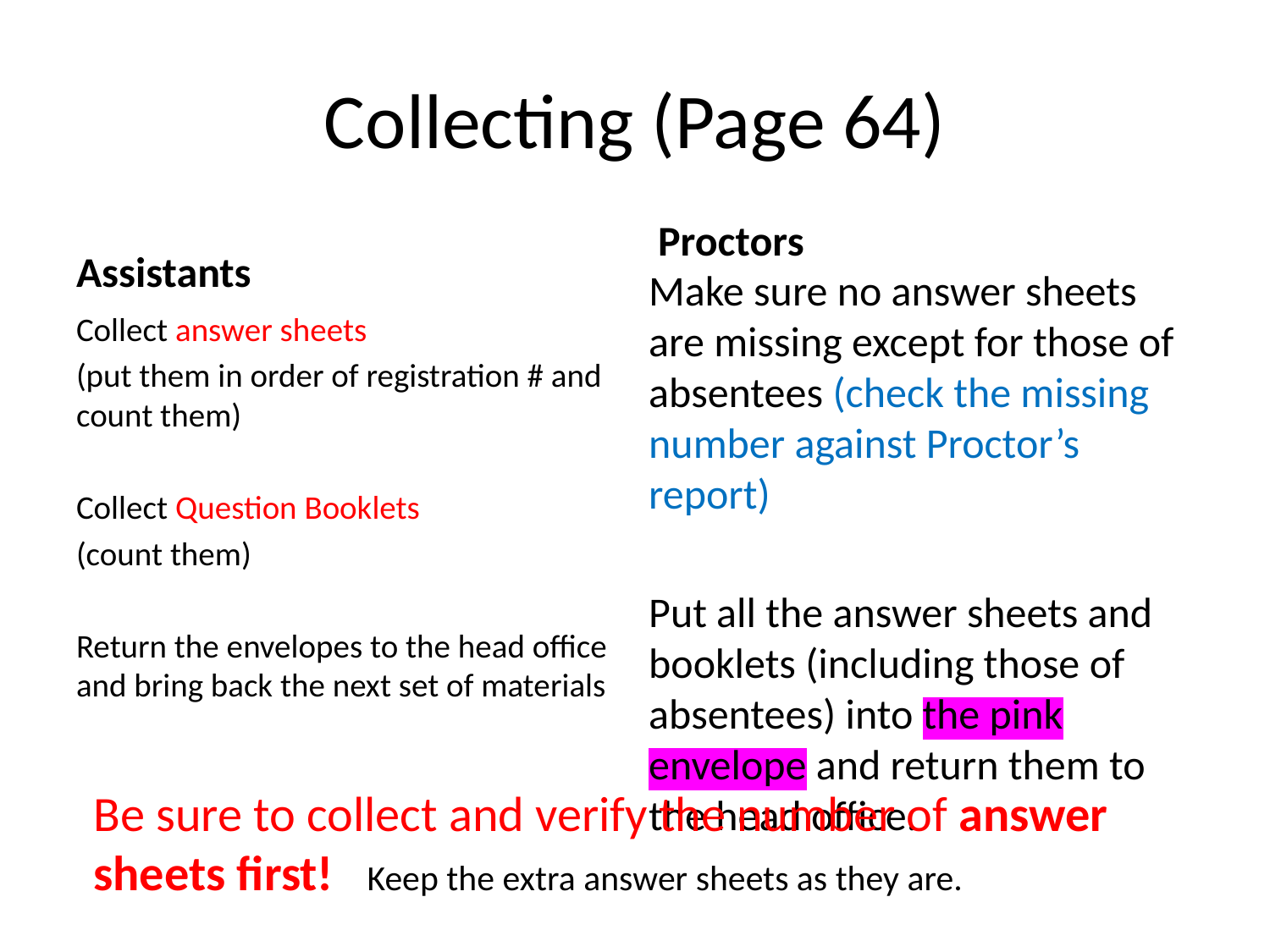

# Collecting (Page 64)
Proctors
Assistants
Make sure no answer sheets are missing except for those of absentees (check the missing number against Proctor’s report)

Put all the answer sheets and booklets (including those of absentees) into the pink envelope and return them to the head office.

Collect answer sheets
(put them in order of registration # and count them)

Collect Question Booklets
(count them)

Return the envelopes to the head office and bring back the next set of materials
Be sure to collect and verify the number of answer sheets first!   Keep the extra answer sheets as they are.